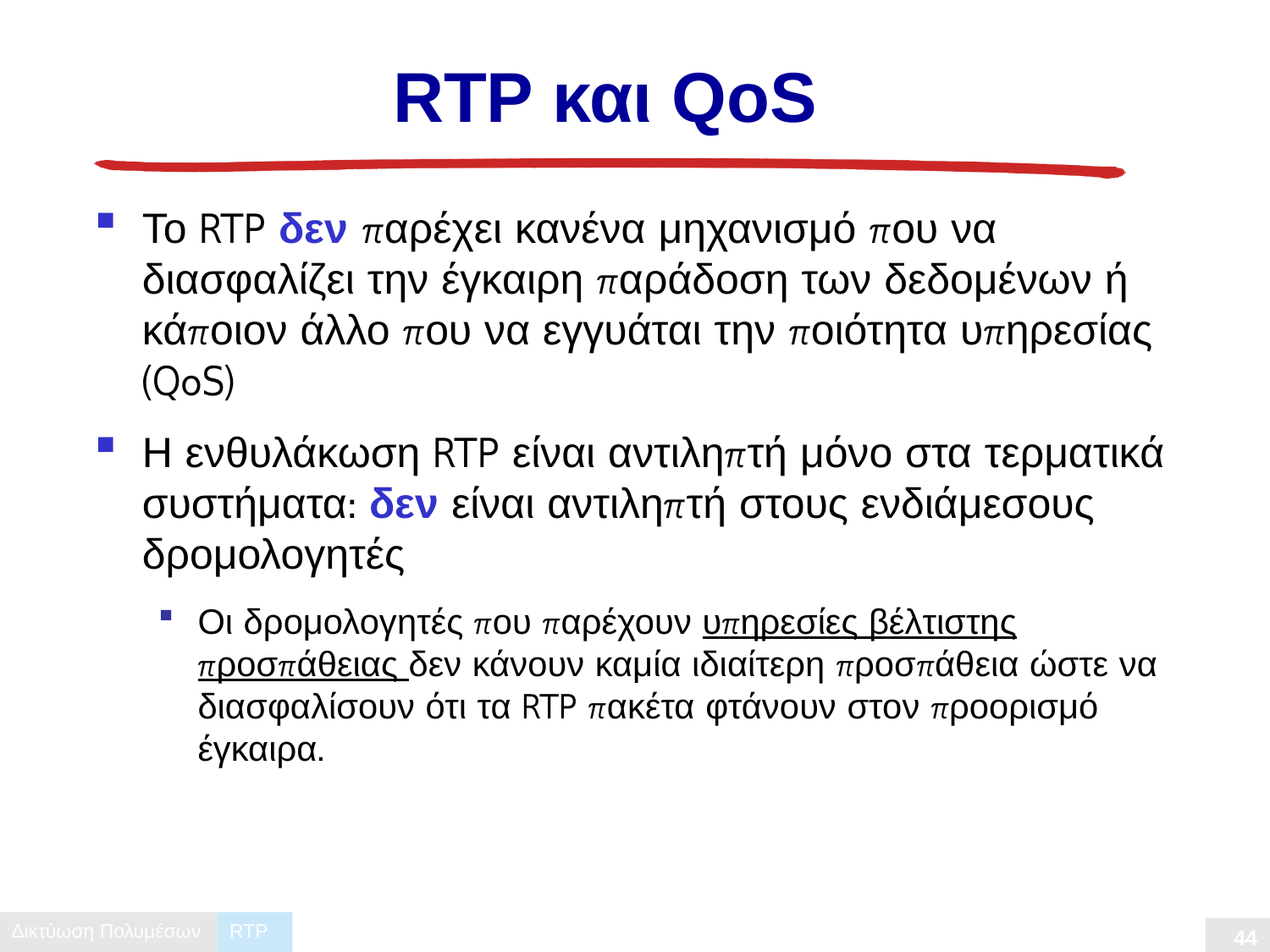

# RTP και QoS
Το RTP δεν παρέχει κανένα μηχανισμό που να διασφαλίζει την έγκαιρη παράδοση των δεδομένων ή κάποιον άλλο που να εγγυάται την ποιότητα υπηρεσίας (QoS)
Η ενθυλάκωση RTP είναι αντιληπτή μόνο στα τερματικά συστήματα: δεν είναι αντιληπτή στους ενδιάμεσους δρομολογητές
Οι δρομολογητές που παρέχουν υπηρεσίες βέλτιστης προσπάθειας δεν κάνουν καμία ιδιαίτερη προσπάθεια ώστε να διασφαλίσουν ότι τα RTP πακέτα φτάνουν στον προορισμό έγκαιρα.
RTP